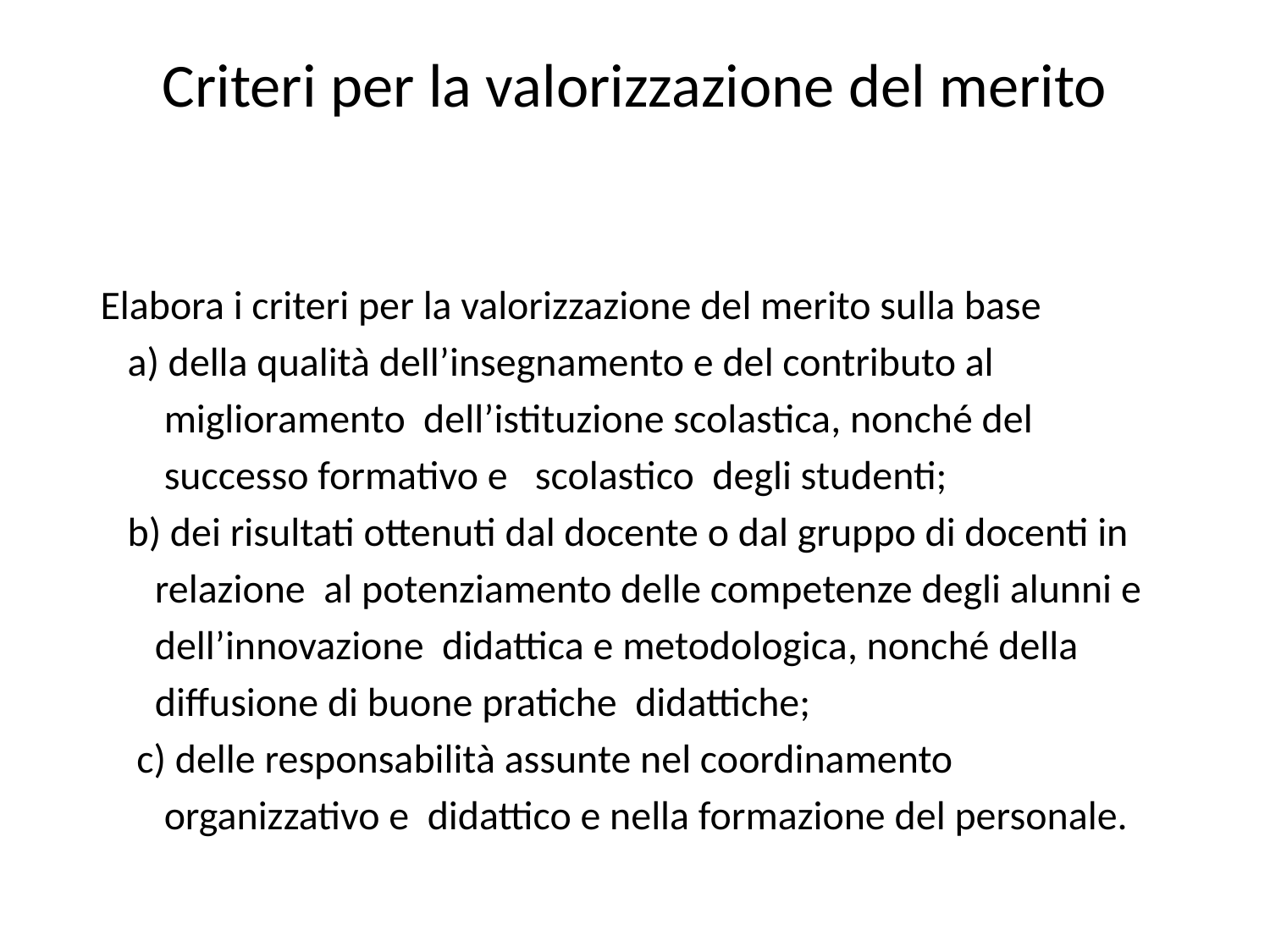

# Criteri per la valorizzazione del merito

 Elabora i criteri per la valorizzazione del merito sulla base
    a) della qualità dell’insegnamento e del contributo al
        miglioramento  dell’istituzione scolastica, nonché del
        successo formativo e   scolastico  degli studenti;
    b) dei risultati ottenuti dal docente o dal gruppo di docenti in
       relazione  al potenziamento delle competenze degli alunni e
       dell’innovazione  didattica e metodologica, nonché della
       diffusione di buone pratiche  didattiche;
     c) delle responsabilità assunte nel coordinamento
        organizzativo e  didattico e nella formazione del personale.